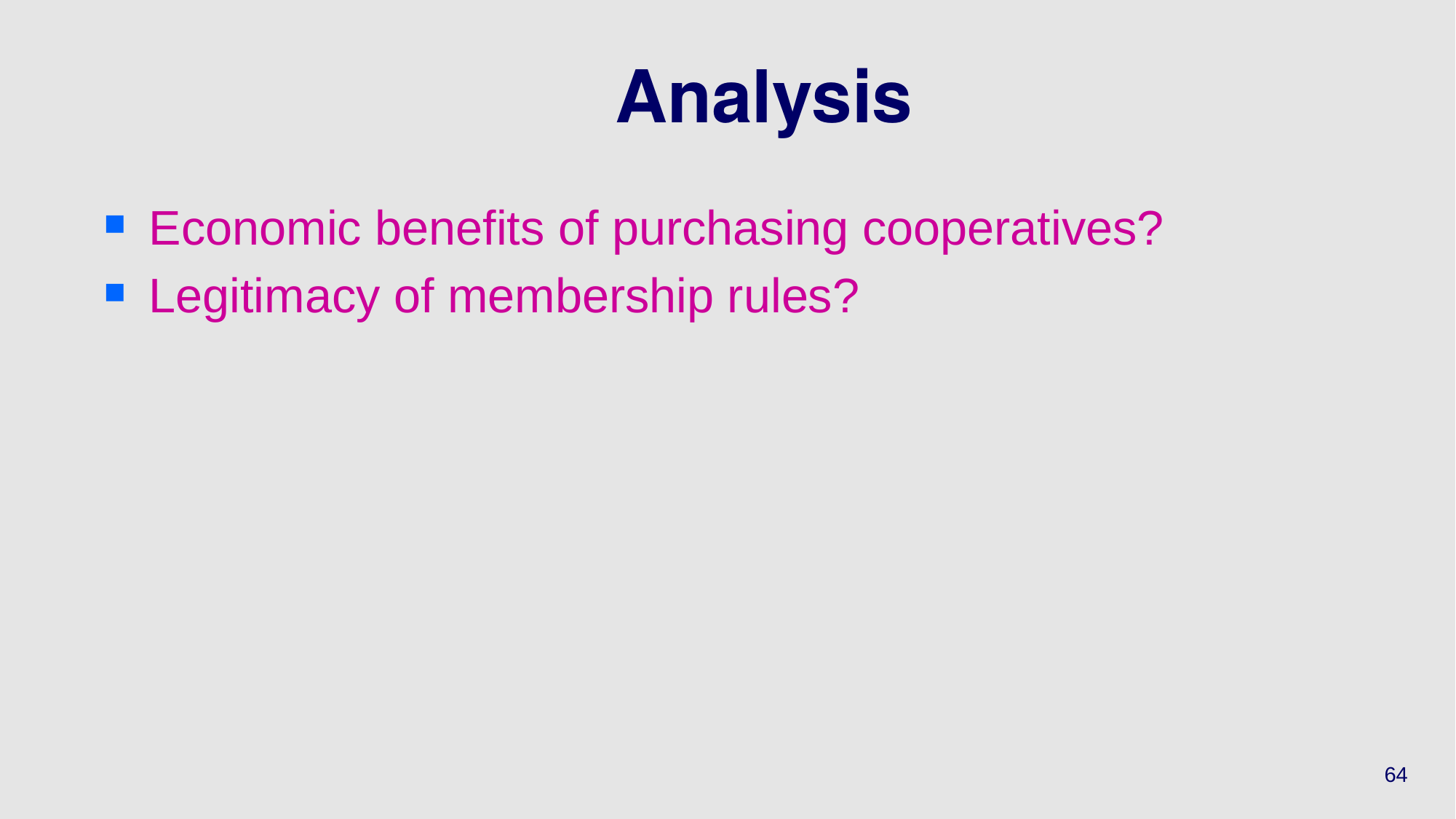

# Analysis
Economic benefits of purchasing cooperatives?
Legitimacy of membership rules?
64